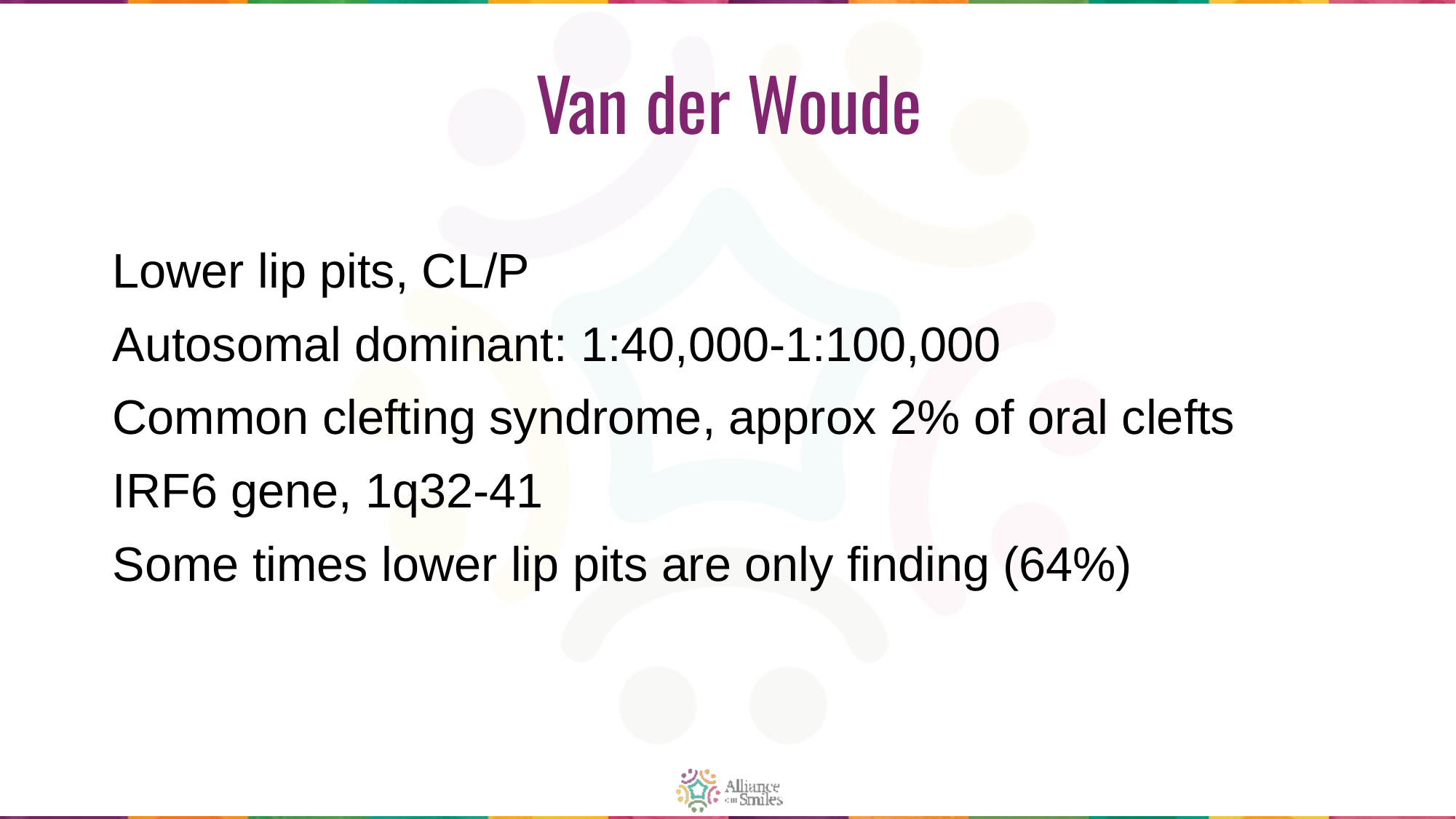

# Van der Woude
Lower lip pits, CL/P
Autosomal dominant: 1:40,000-1:100,000
Common clefting syndrome, approx 2% of oral clefts
IRF6 gene, 1q32-41
Some times lower lip pits are only finding (64%)